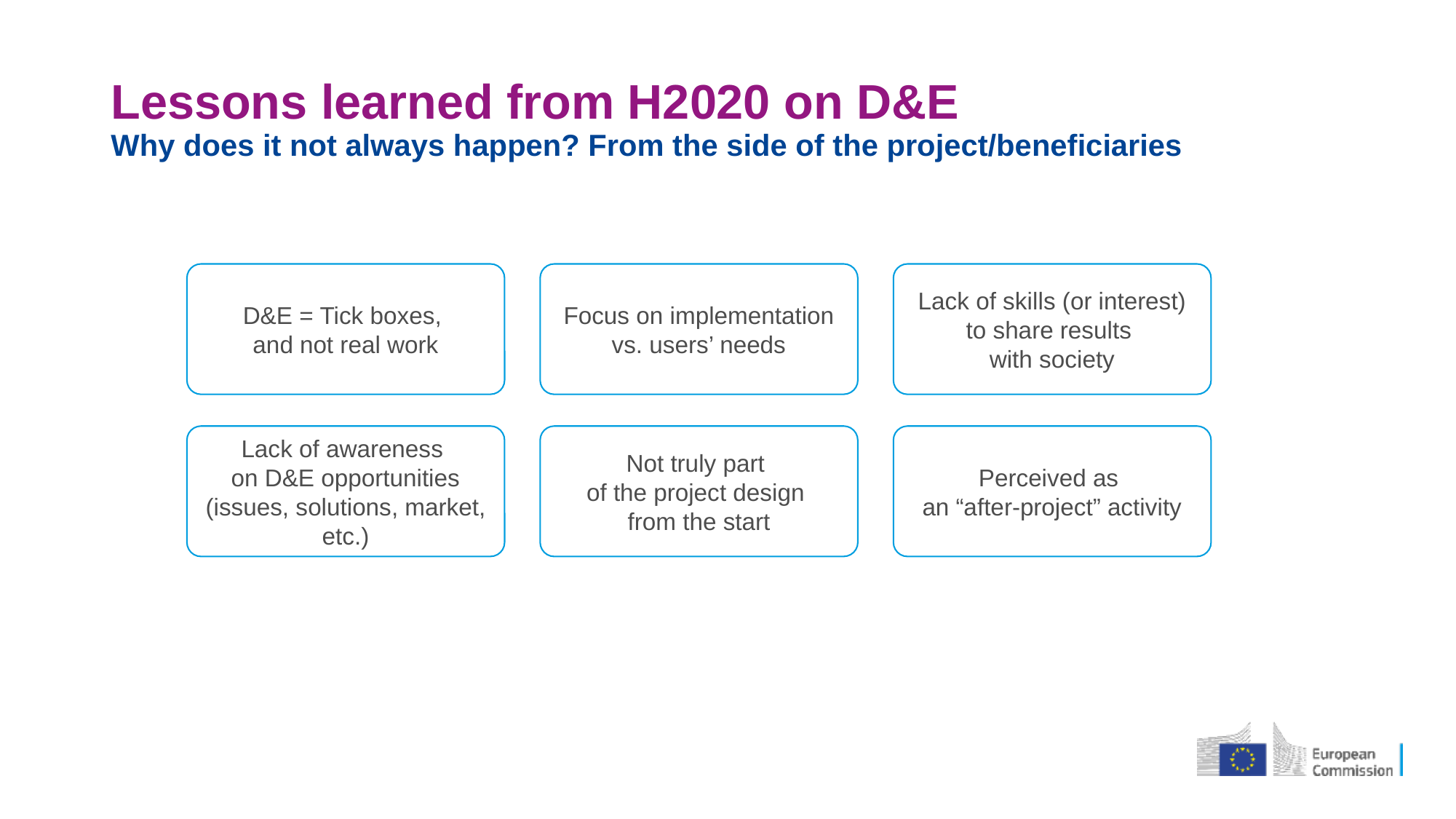

# Lessons learned from H2020 on D&E Why does it not always happen? From the side of the project/beneficiaries
D&E = Tick boxes,
and not real work
Focus on implementation
vs. users’ needs
Lack of skills (or interest)
to share results
with society
Lack of awareness
on D&E opportunities (issues, solutions, market, etc.)
Not truly part
of the project design
from the start
Perceived as
an “after-project” activity